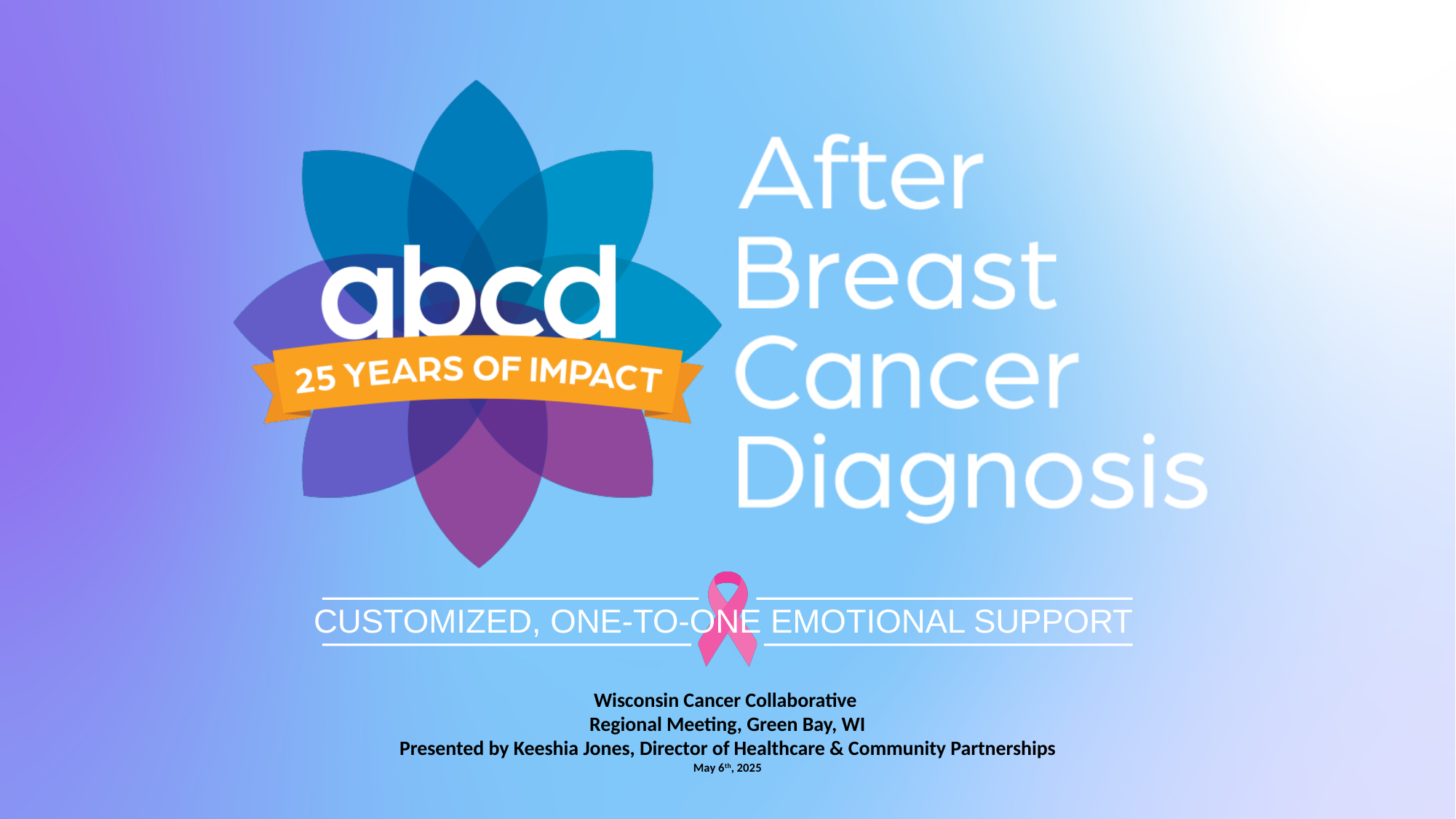

CUSTOMIZED, ONE-TO-ONE EMOTIONAL SUPPORT

Wisconsin Cancer Collaborative
Regional Meeting, Green Bay, WI
Presented by Keeshia Jones, Director of Healthcare & Community Partnerships
May 6th, 2025